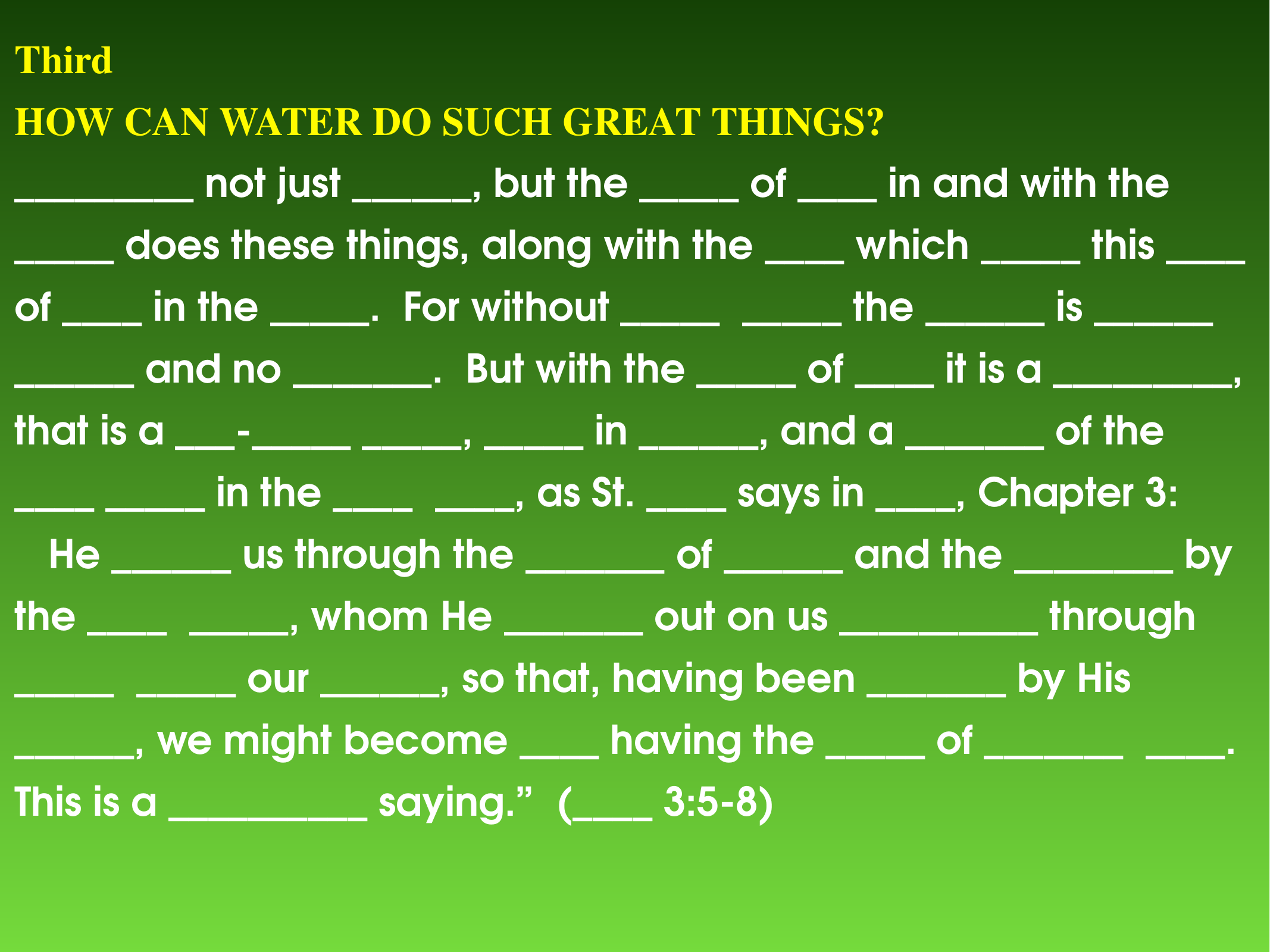

# Third HOW CAN WATER DO SUCH GREAT THINGS? _________ not just ______, but the _____ of ____ in and with the _____ does these things, along with the ____ which _____ this ____ of ____ in the _____.  For without _____  _____ the ______ is ______  ______ and no _______.  But with the _____ of ____ it is a _________, that is a ___-_____ _____, _____ in ______, and a _______ of the ____ _____ in the ____  ____, as St. ____ says in ____, Chapter 3: He ______ us through the _______ of ______ and the ________ by the ____  _____, whom He _______ out on us __________ through _____  _____ our ______, so that, having been _______ by His ______, we might become ____ having the _____ of _______  ____.  This is a __________ saying.”  (____ 3:5-8)